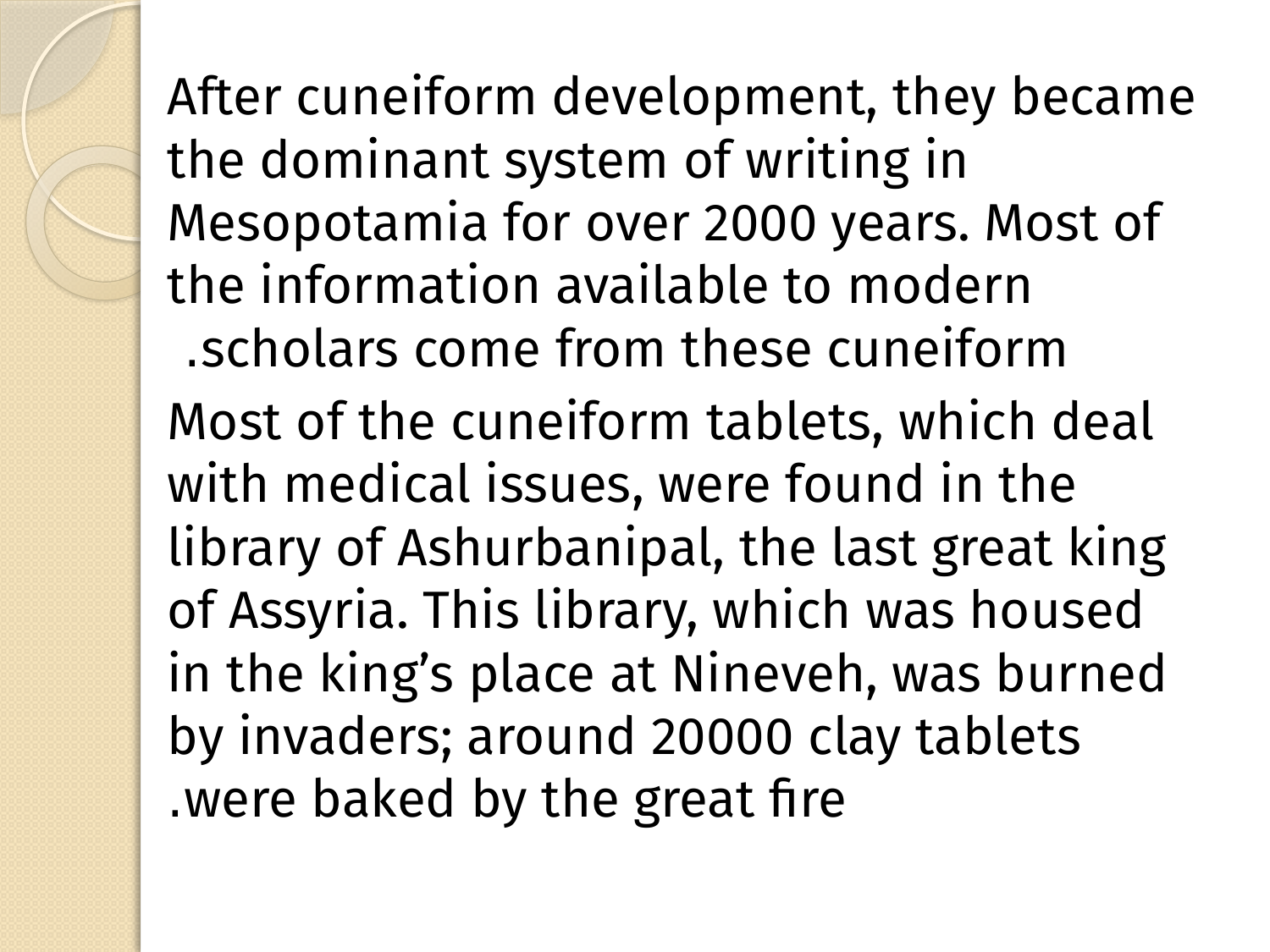

After cuneiform development, they became the dominant system of writing in Mesopotamia for over 2000 years. Most of the information available to modern scholars come from these cuneiform.
Most of the cuneiform tablets, which deal with medical issues, were found in the library of Ashurbanipal, the last great king of Assyria. This library, which was housed in the king’s place at Nineveh, was burned by invaders; around 20000 clay tablets were baked by the great fire.